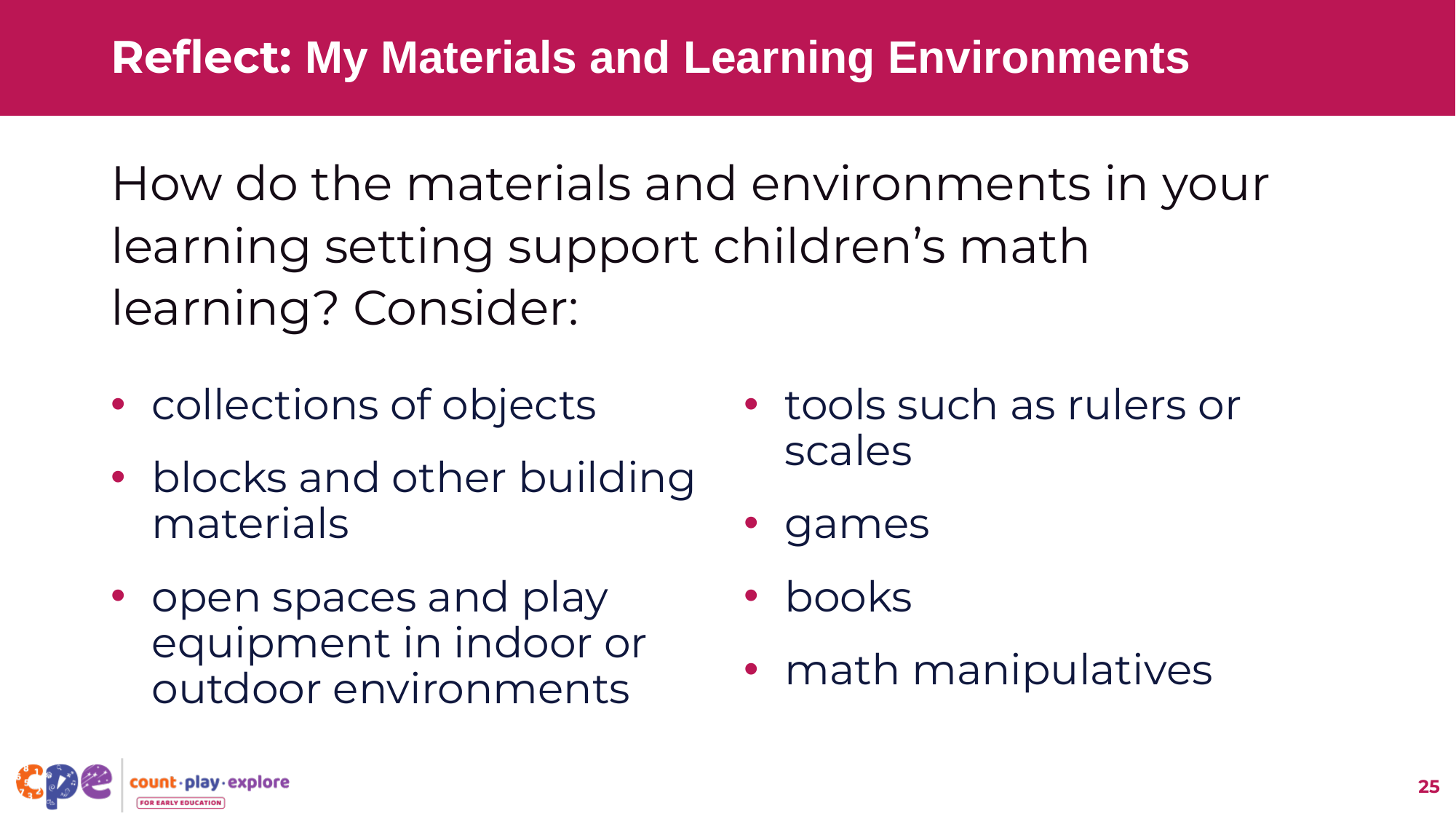

# Reflect: My Materials and Learning Environments
How do the materials and environments in your learning setting support children’s math learning? Consider:
collections of objects
blocks and other building materials
open spaces and play equipment in indoor or outdoor environments
tools such as rulers or scales
games
books
math manipulatives